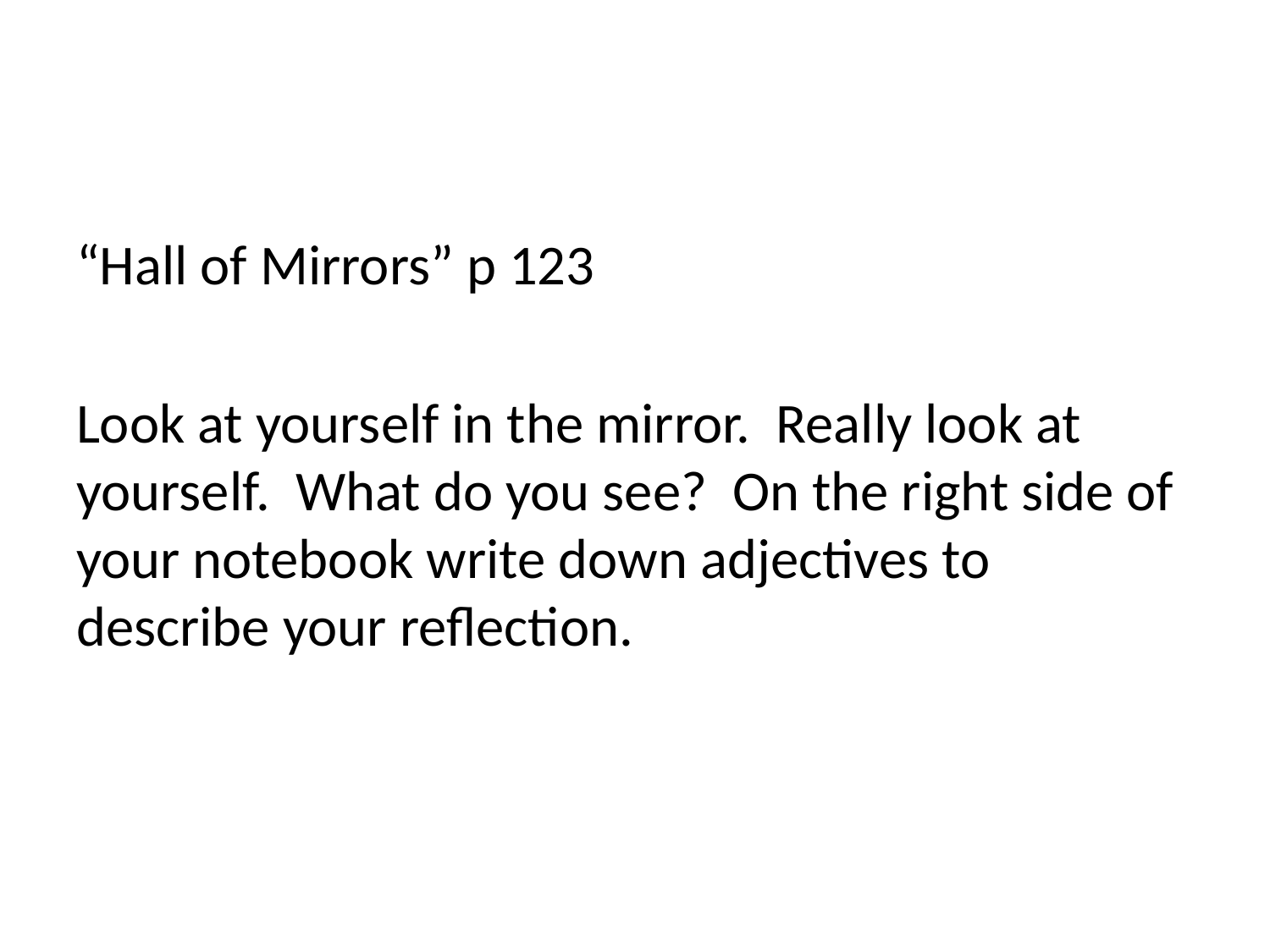

#
“Hall of Mirrors” p 123

Look at yourself in the mirror.  Really look at yourself.  What do you see?  On the right side of your notebook write down adjectives to describe your reflection.